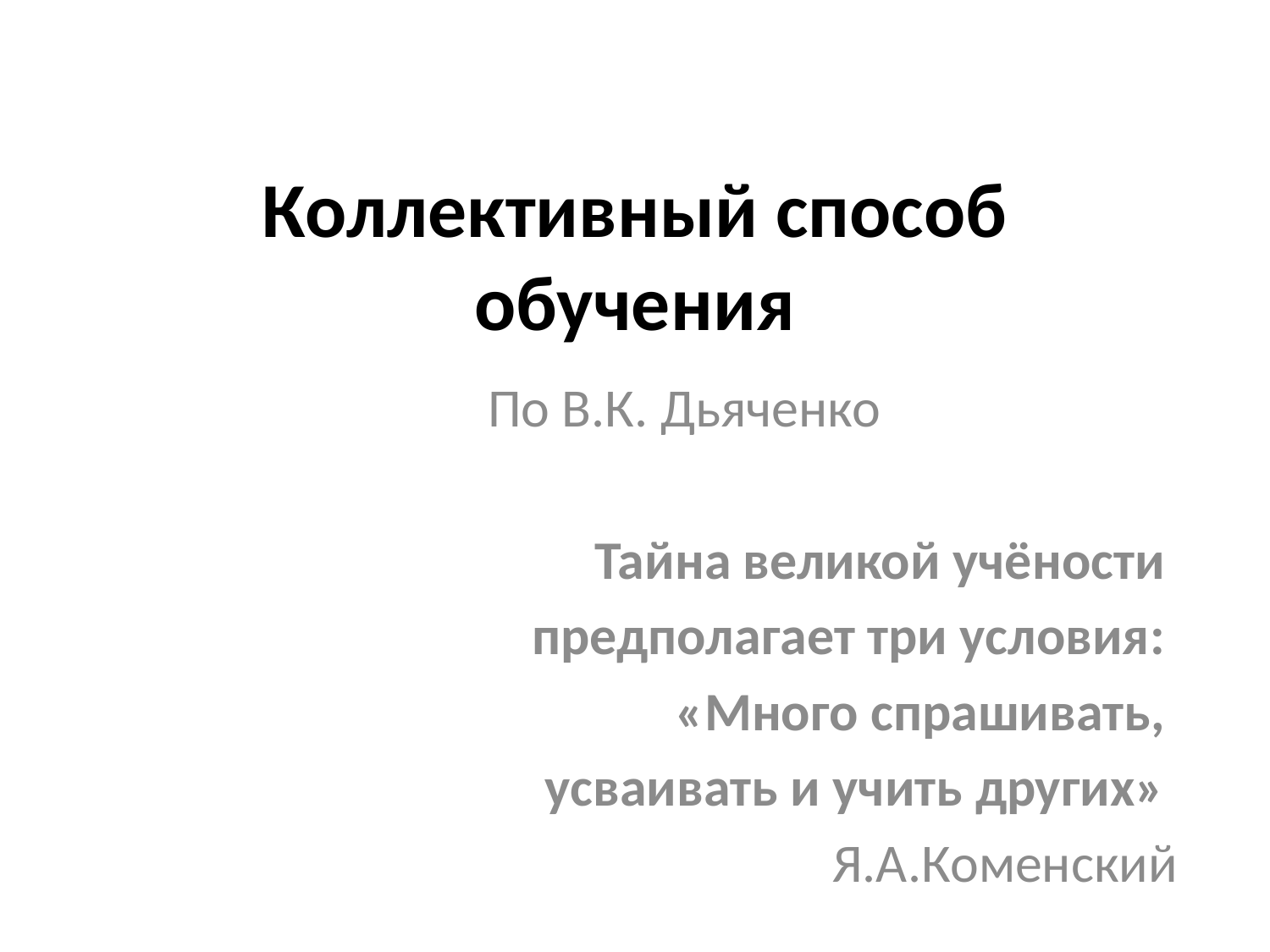

# Коллективный способ обучения
По В.К. Дьяченко

Тайна великой учёности
предполагает три условия:
«Много спрашивать,
усваивать и учить других»
Я.А.Коменский